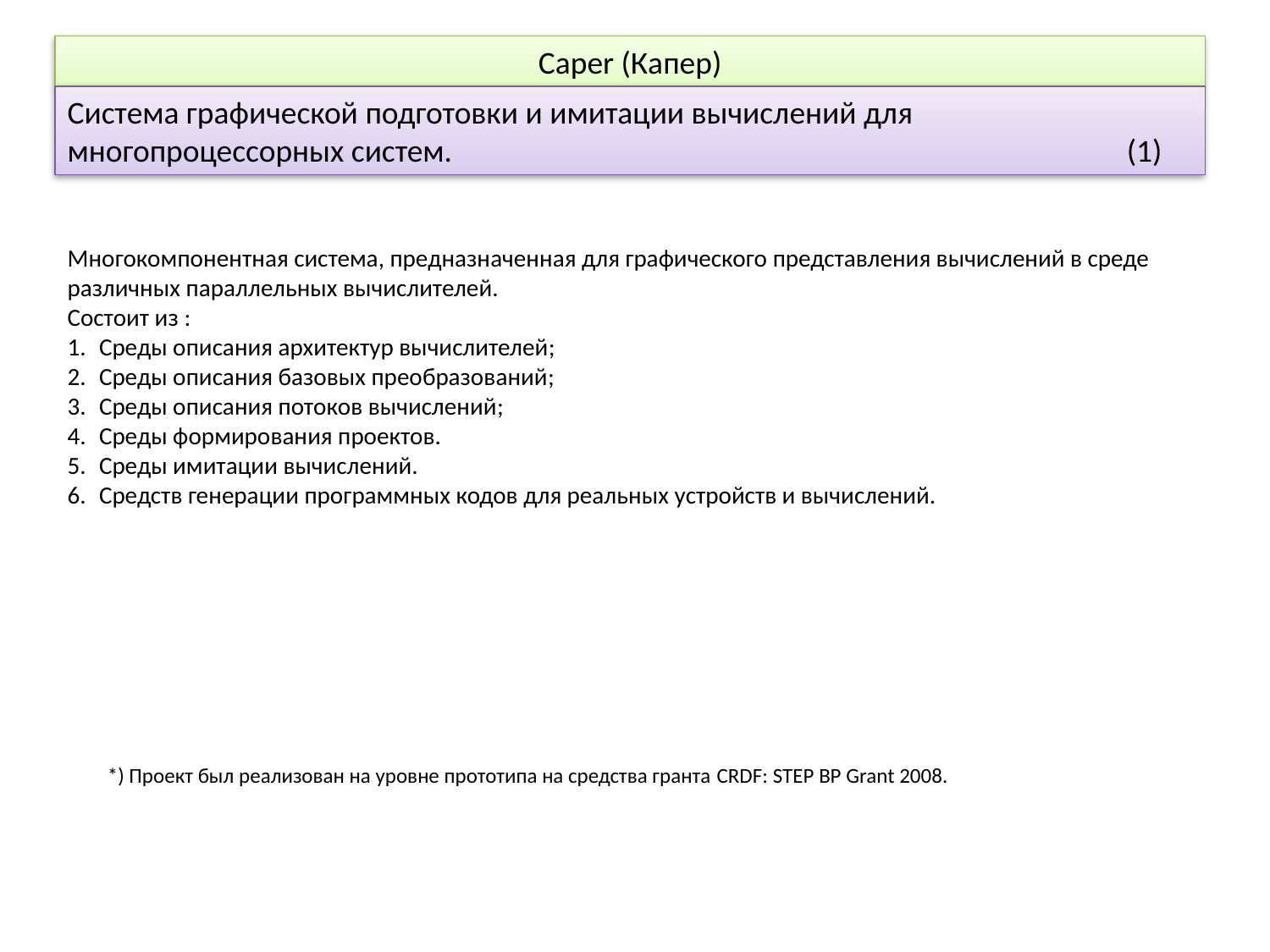

Caper (Капер)
Система графической подготовки и имитации вычислений для многопроцессорных систем.                                                                                              (1)
Многокомпонентная система, предназначенная для графического представления вычислений в среде различных параллельных вычислителей.
Состоит из :
Среды описания архитектур вычислителей;
Среды описания базовых преобразований;
Среды описания потоков вычислений;
Среды формирования проектов.
Среды имитации вычислений.
Средств генерации программных кодов для реальных устройств и вычислений.
*) Проект был реализован на уровне прототипа на средства гранта CRDF: STEP BP Grant 2008.